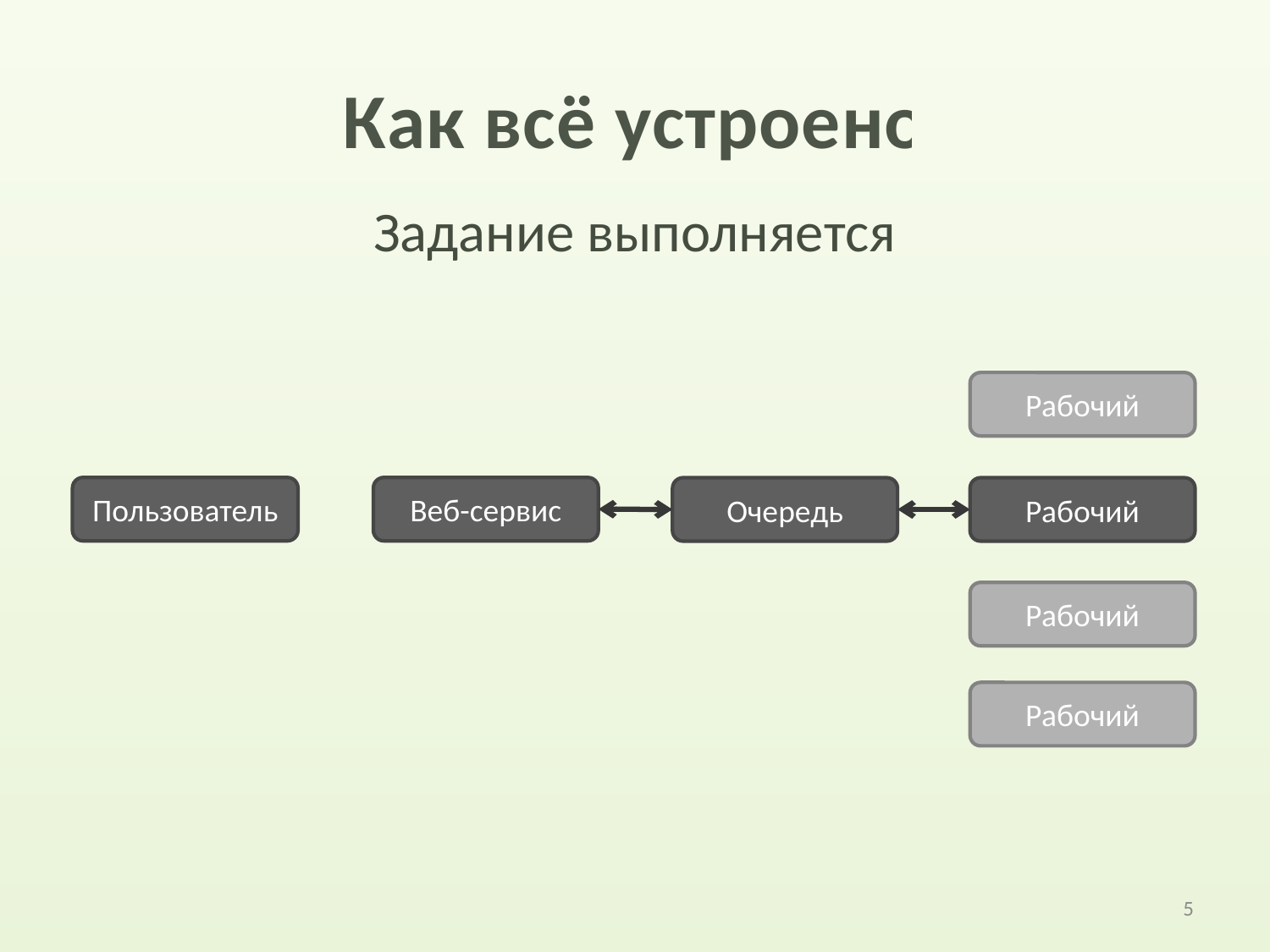

# Как всё устроено
Задание выполняется
Рабочий
Пользователь
Веб-сервис
Очередь
Рабочий
Рабочий
Рабочий
5